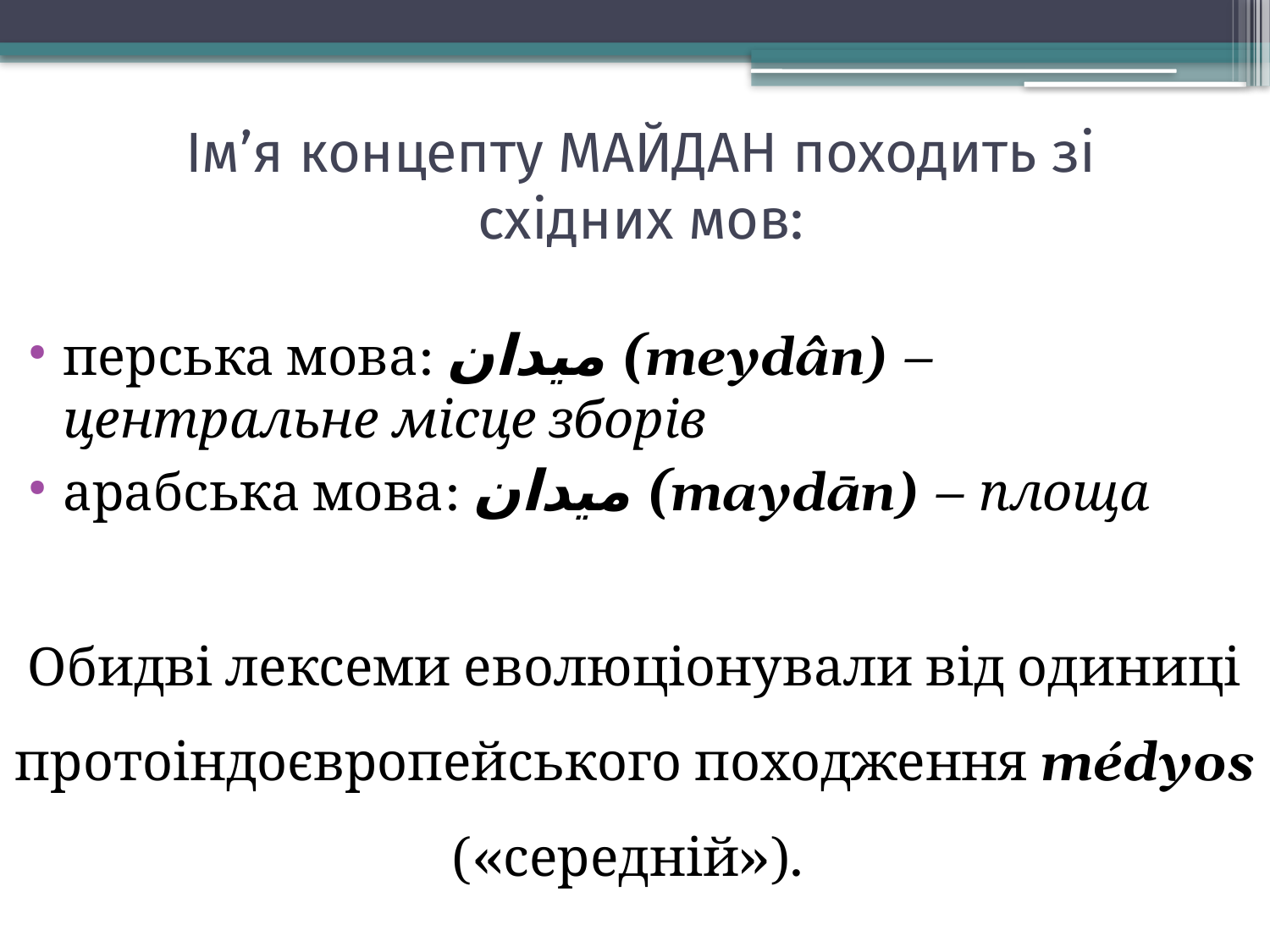

# Ім’я концепту МАЙДАН походить зі східних мов:
перська мова: ميدان‎ (meydân) – центральне місце зборів
арабська мова: ميدان‎ (maydān) – площа
Обидві лексеми еволюціонували від одиниці протоіндоєвропейського походження médyos («середній»).